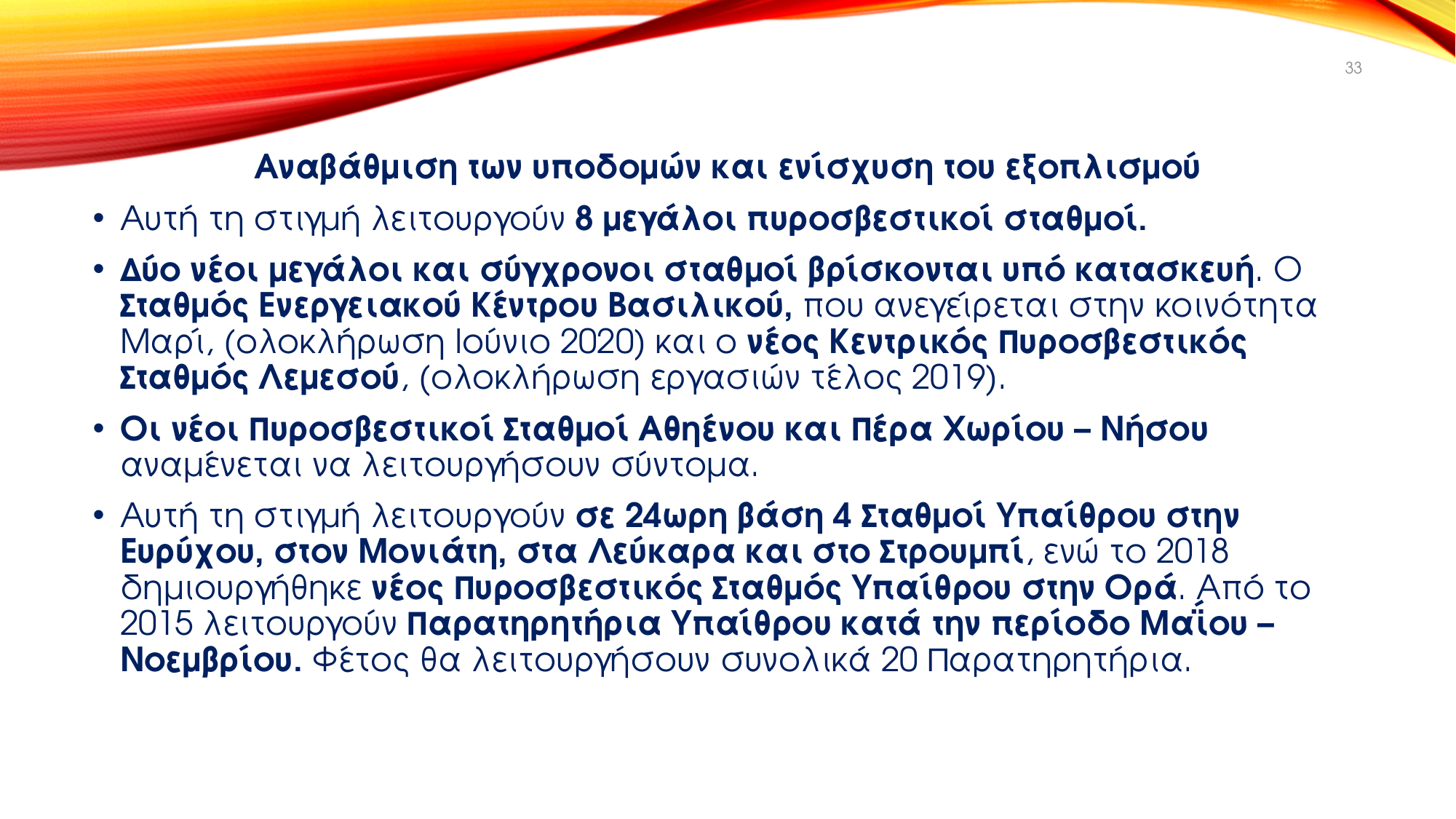

33
Αναβάθμιση των υποδομών και ενίσχυση του εξοπλισμού
Αυτή τη στιγμή λειτουργούν 8 μεγάλοι πυροσβεστικοί σταθμοί.
Δύο νέοι μεγάλοι και σύγχρονοι σταθμοί βρίσκονται υπό κατασκευή. Ο Σταθμός Ενεργειακού Κέντρου Βασιλικού, που ανεγείρεται στην κοινότητα Μαρί, (ολοκλήρωση Ιούνιο 2020) και ο νέος Κεντρικός Πυροσβεστικός Σταθμός Λεμεσού, (ολοκλήρωση εργασιών τέλος 2019).
Οι νέοι Πυροσβεστικοί Σταθμοί Αθηένου και Πέρα Χωρίου – Νήσου αναμένεται να λειτουργήσουν σύντομα.
Αυτή τη στιγμή λειτουργούν σε 24ωρη βάση 4 Σταθμοί Υπαίθρου στην Ευρύχου, στον Μονιάτη, στα Λεύκαρα και στο Στρουμπί, ενώ το 2018 δημιουργήθηκε νέος Πυροσβεστικός Σταθμός Υπαίθρου στην Ορά. Από το 2015 λειτουργούν Παρατηρητήρια Υπαίθρου κατά την περίοδο Μαΐου – Νοεμβρίου. Φέτος θα λειτουργήσουν συνολικά 20 Παρατηρητήρια.